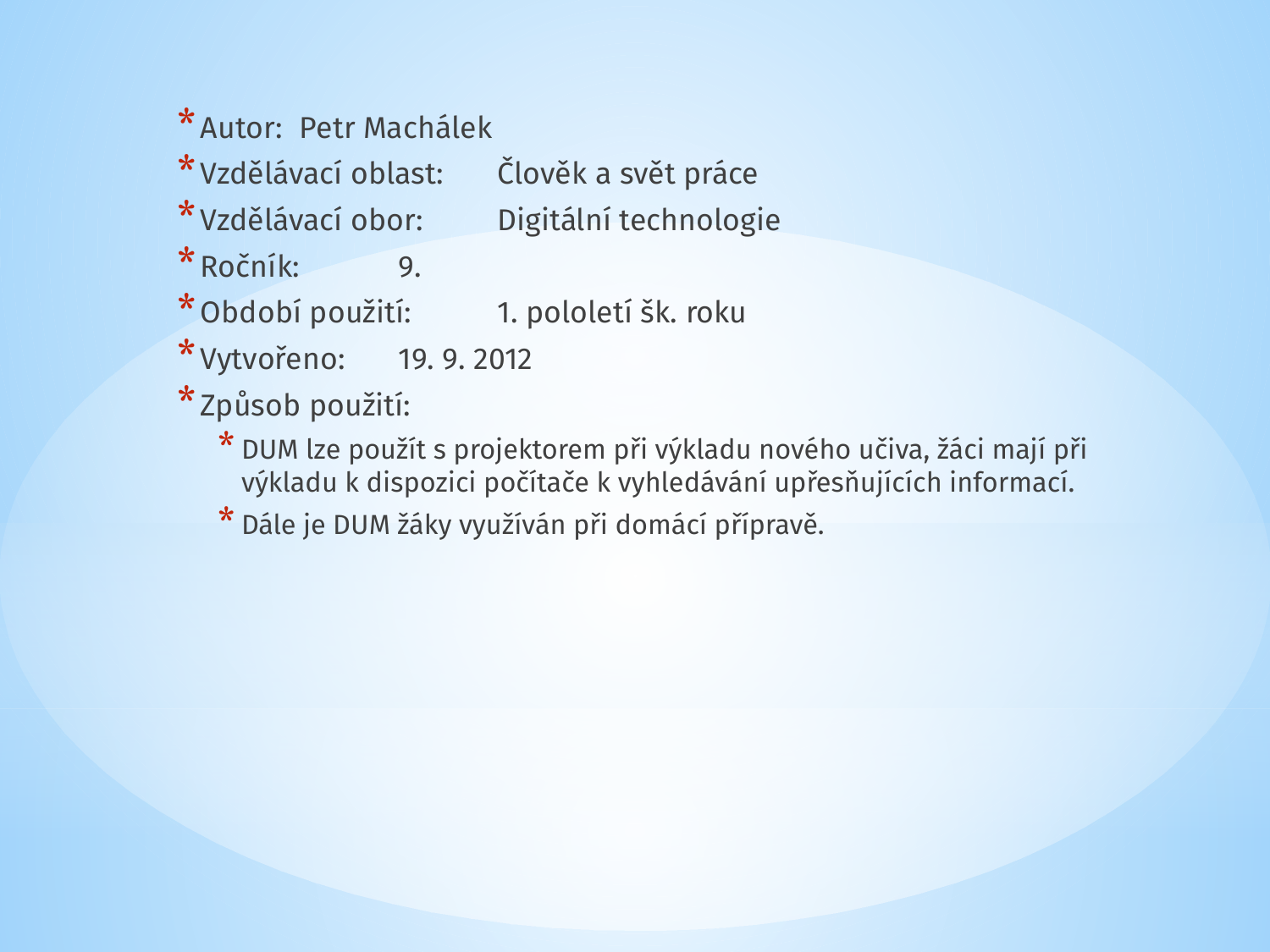

Autor: 		Petr Machálek
Vzdělávací oblast:	Člověk a svět práce
Vzdělávací obor: 	Digitální technologie
Ročník: 		9.
Období použití: 	1. pololetí šk. roku
Vytvořeno: 		19. 9. 2012
Způsob použití:
DUM lze použít s projektorem při výkladu nového učiva, žáci mají při výkladu k dispozici počítače k vyhledávání upřesňujících informací.
Dále je DUM žáky využíván při domácí přípravě.